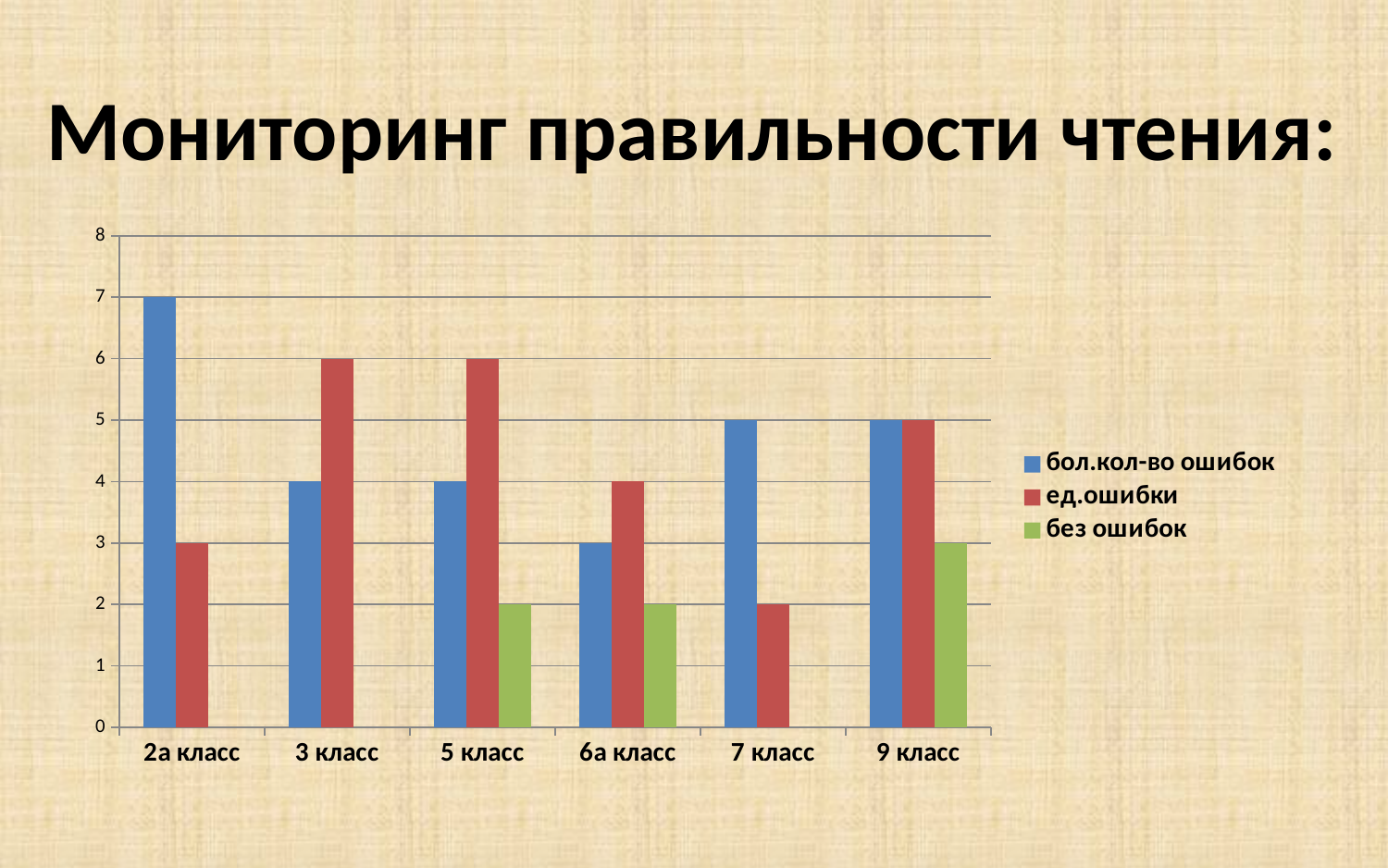

Мониторинг правильности чтения:

### Chart

| Category | бол.кол-во ошибок | ед.ошибки | без ошибок |
|---|---|---|---|
| 2а класс | 7.0 | 3.0 | None |
| 3 класс | 4.0 | 6.0 | None |
| 5 класс | 4.0 | 6.0 | 2.0 |
| 6а класс | 3.0 | 4.0 | 2.0 |
| 7 класс | 5.0 | 2.0 | None |
| 9 класс | 5.0 | 5.0 | 3.0 |